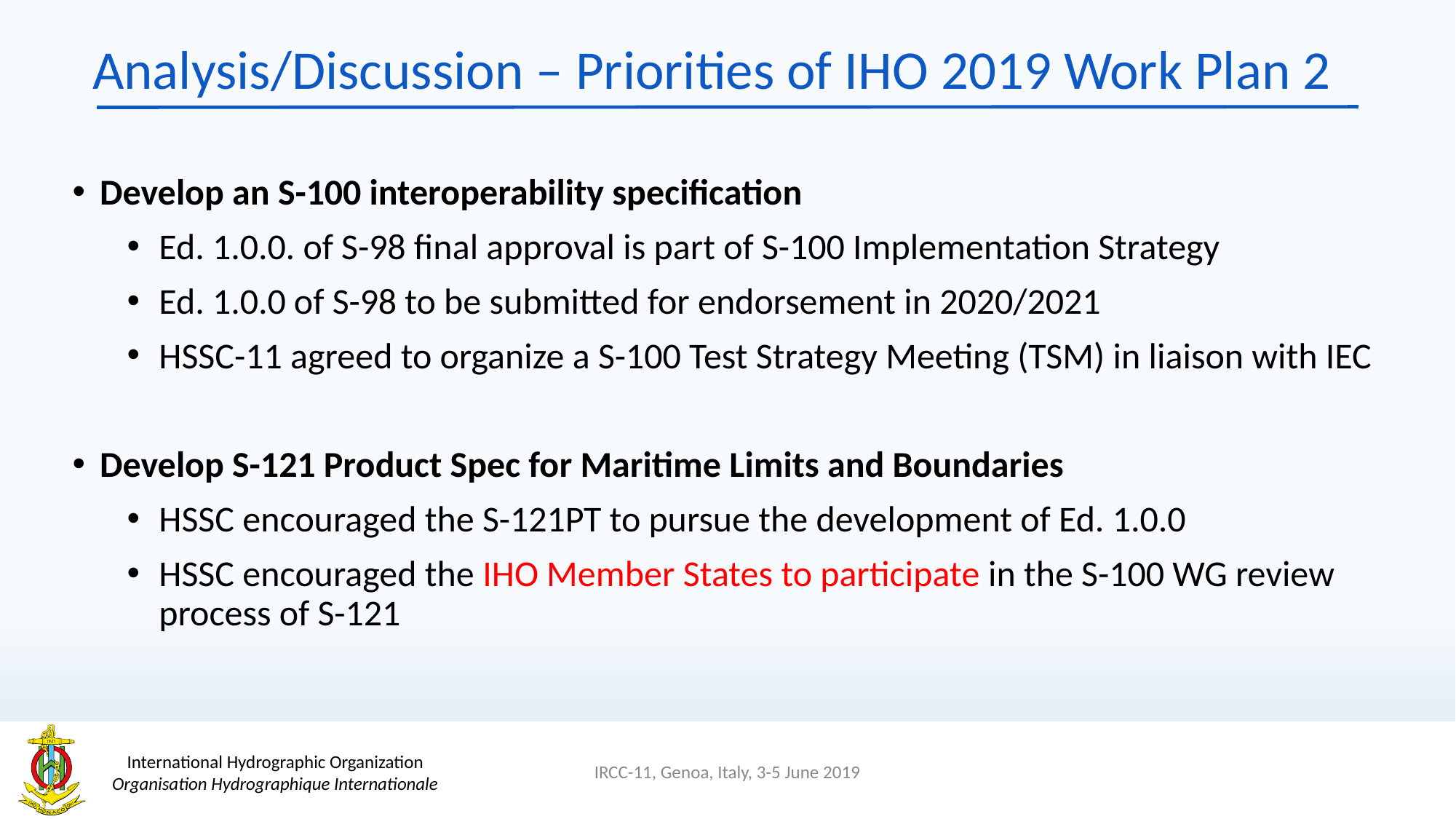

# Analysis/Discussion – Priorities of IHO 2019 Work Plan 2

Develop an S-100 interoperability specification
Ed. 1.0.0. of S-98 final approval is part of S-100 Implementation Strategy
Ed. 1.0.0 of S-98 to be submitted for endorsement in 2020/2021
HSSC-11 agreed to organize a S-100 Test Strategy Meeting (TSM) in liaison with IEC

Develop S-121 Product Spec for Maritime Limits and Boundaries
HSSC encouraged the S-121PT to pursue the development of Ed. 1.0.0
HSSC encouraged the IHO Member States to participate in the S-100 WG review process of S-121
IRCC-11, Genoa, Italy, 3-5 June 2019